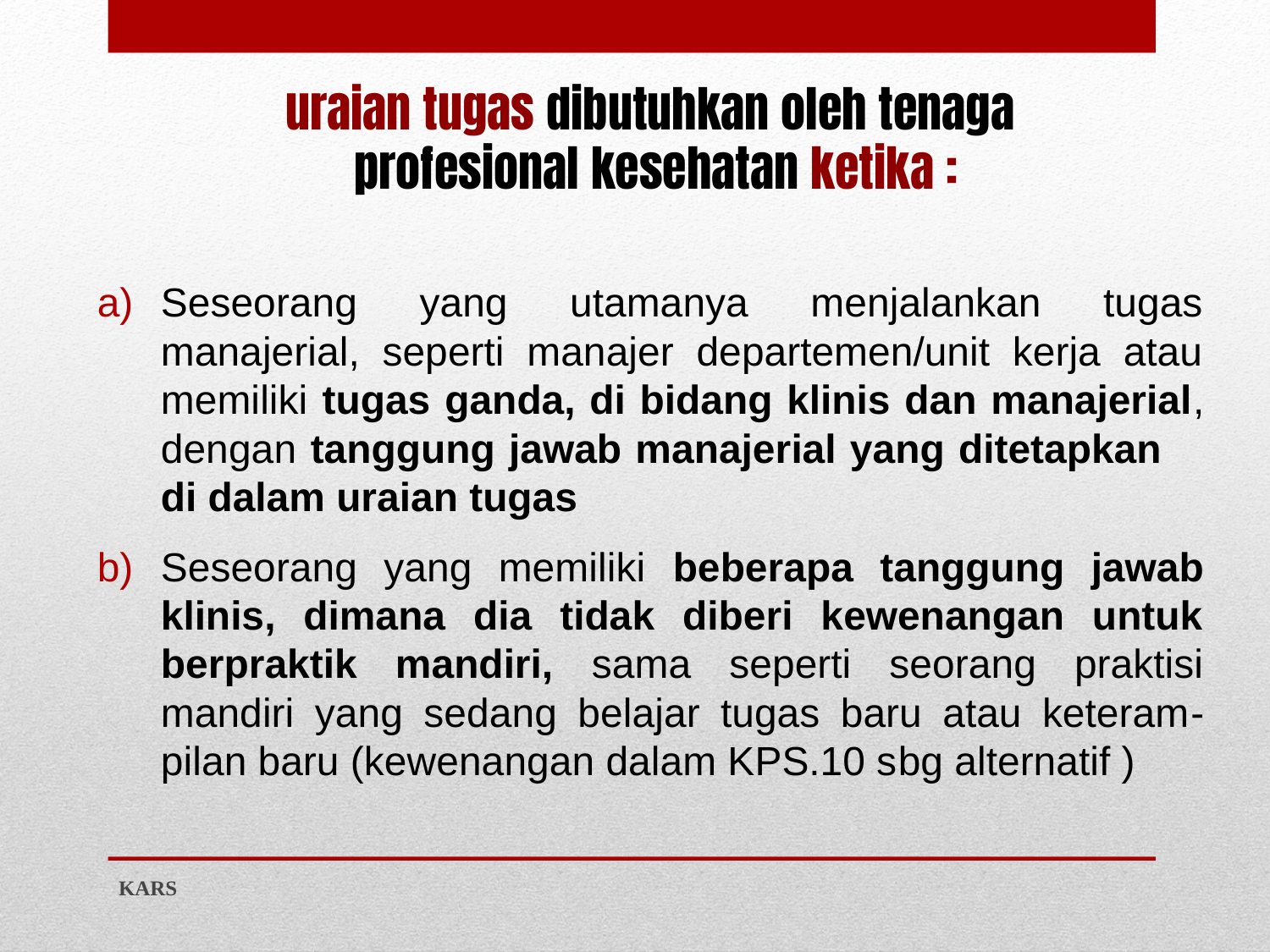

# uraian tugas dibutuhkan oleh tenaga profesional kesehatan ketika :
Seseorang yang utamanya menjalankan tugas manajerial, seperti manajer departemen/unit kerja atau memiliki tugas ganda, di bidang klinis dan manajerial, dengan tanggung jawab manajerial yang ditetapkan    di dalam uraian tugas
Seseorang yang memiliki beberapa tanggung jawab klinis, dimana dia tidak diberi kewenangan untuk berpraktik mandiri, sama seperti seorang praktisi mandiri yang sedang belajar tugas baru atau keteram-pilan baru (kewenangan dalam KPS.10 sbg alternatif )
KARS